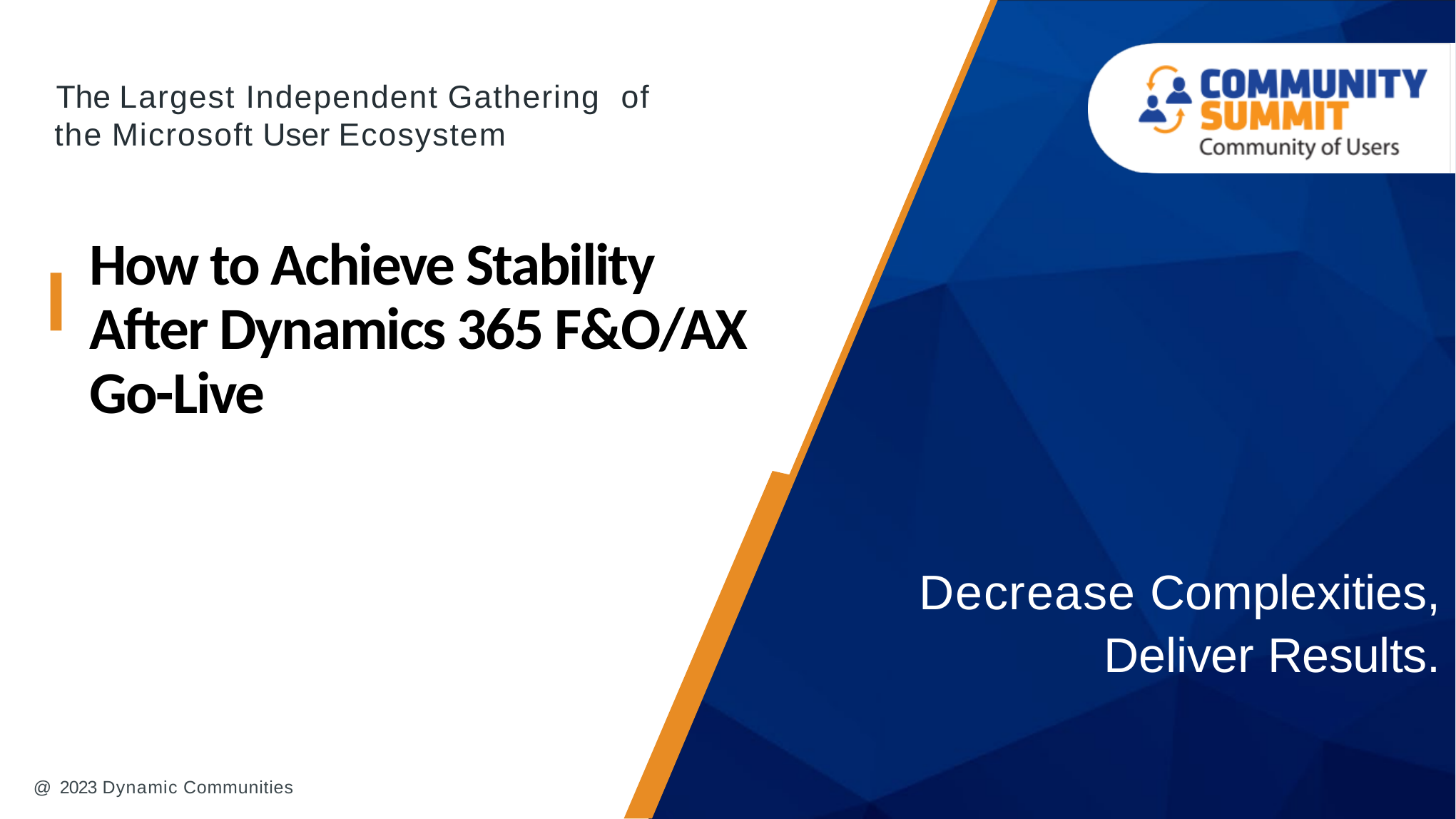

# How to Achieve Stability After Dynamics 365 F&O/AX Go-Live